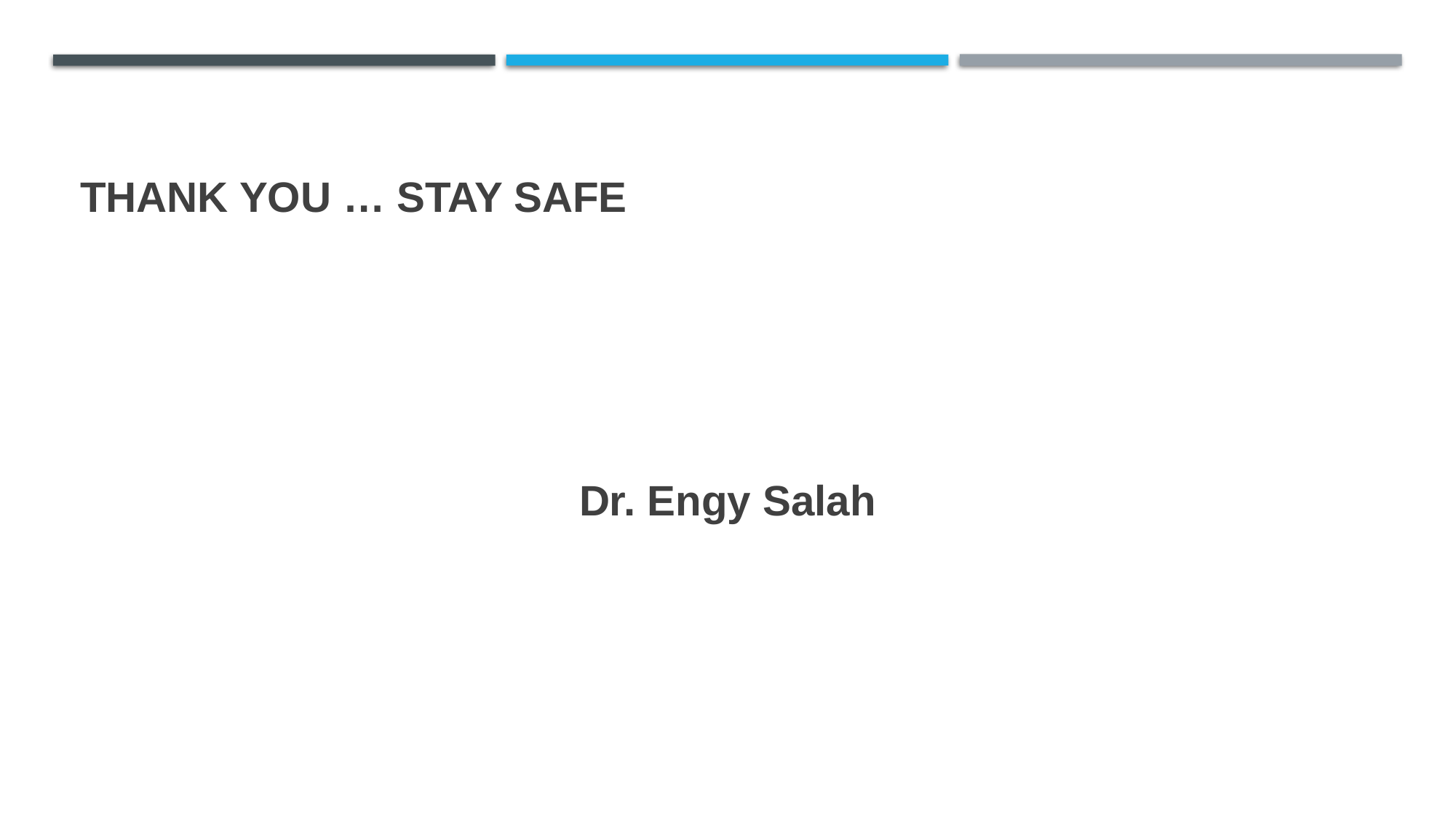

# Thank you … Stay Safe
Dr. Engy Salah